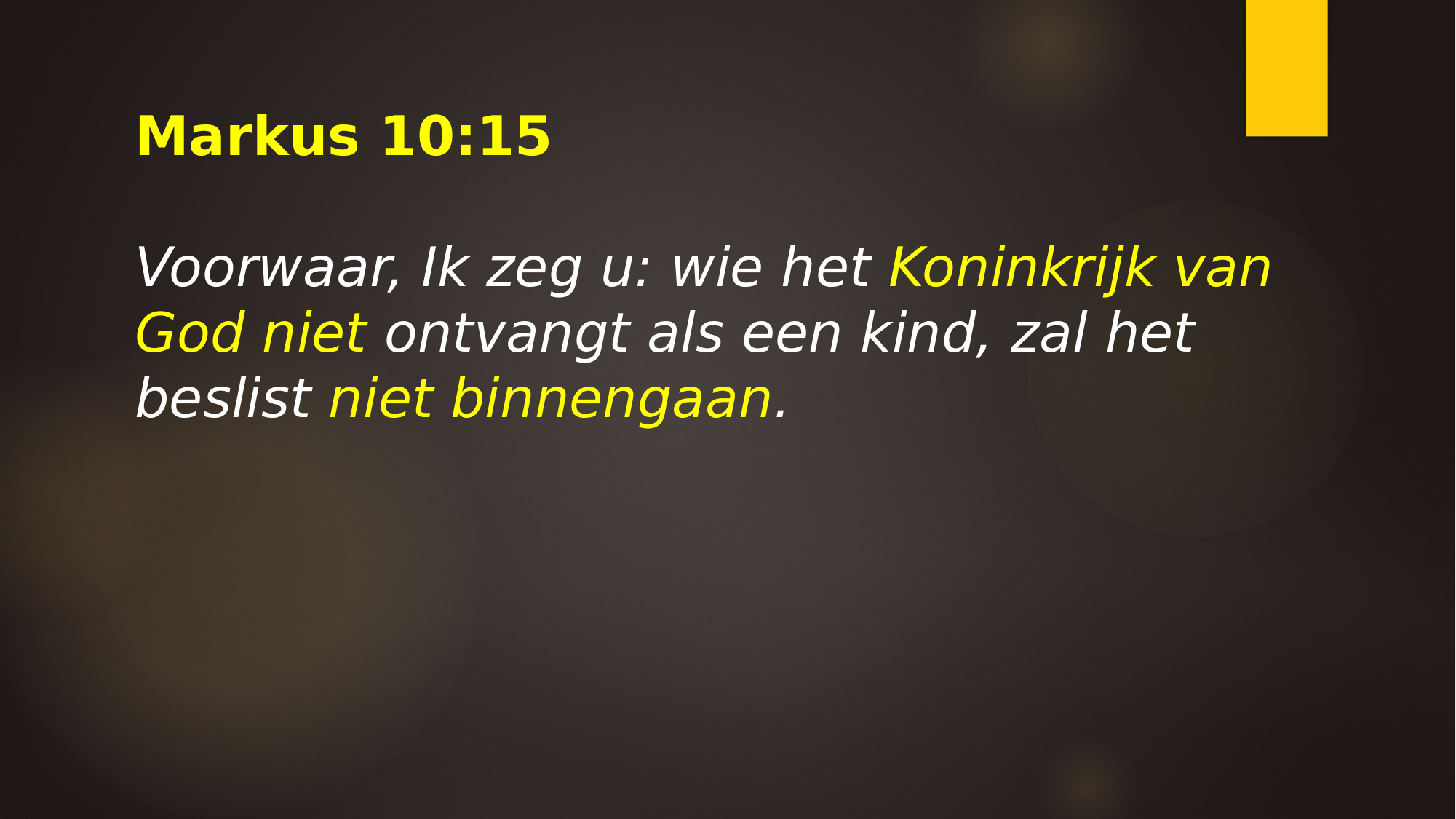

Markus 10:15

Voorwaar, Ik zeg u: wie het Koninkrijk van God niet ontvangt als een kind, zal het beslist niet binnengaan.